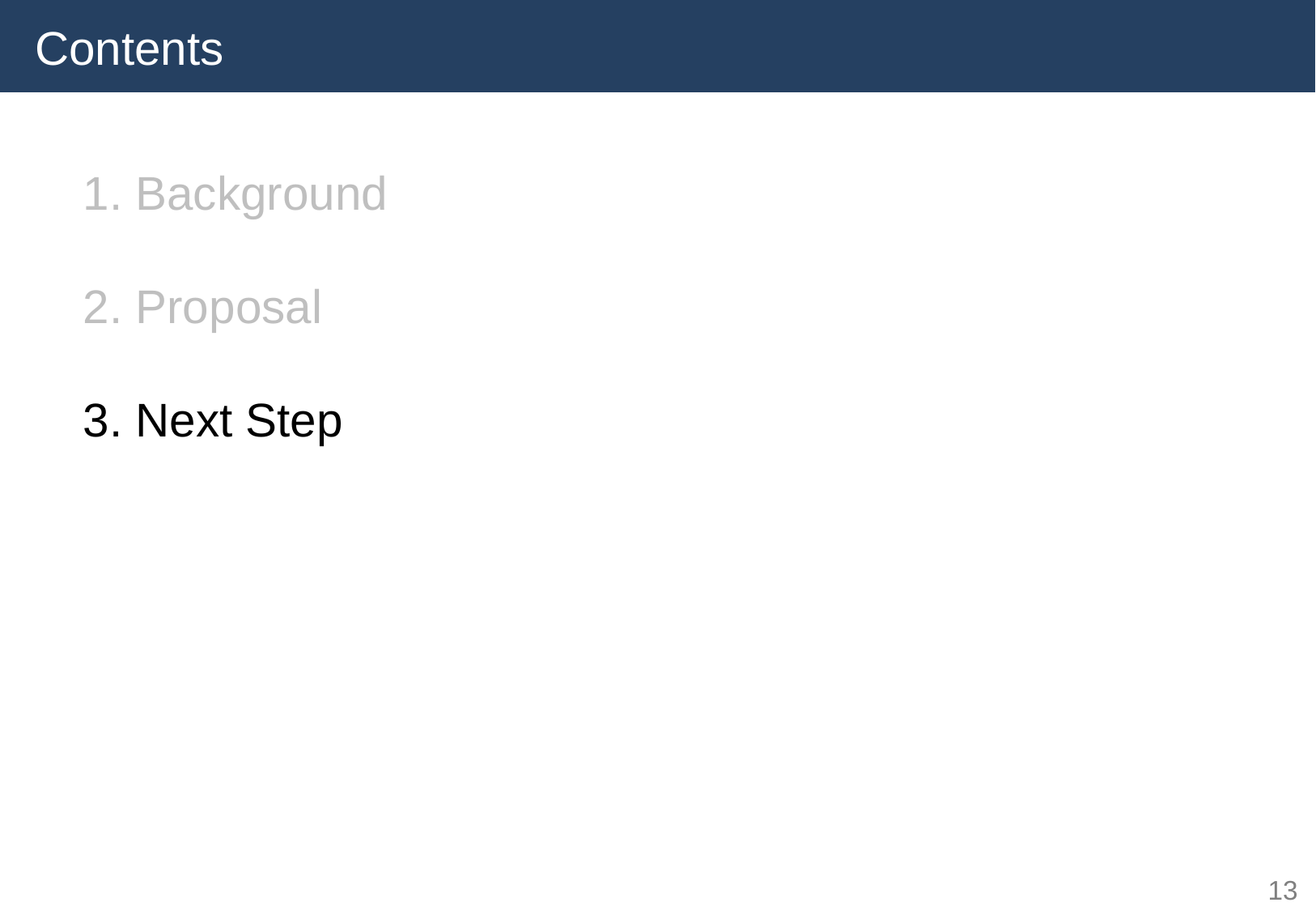

# Contents
1. Background

2. Proposal

3. Next Step
13